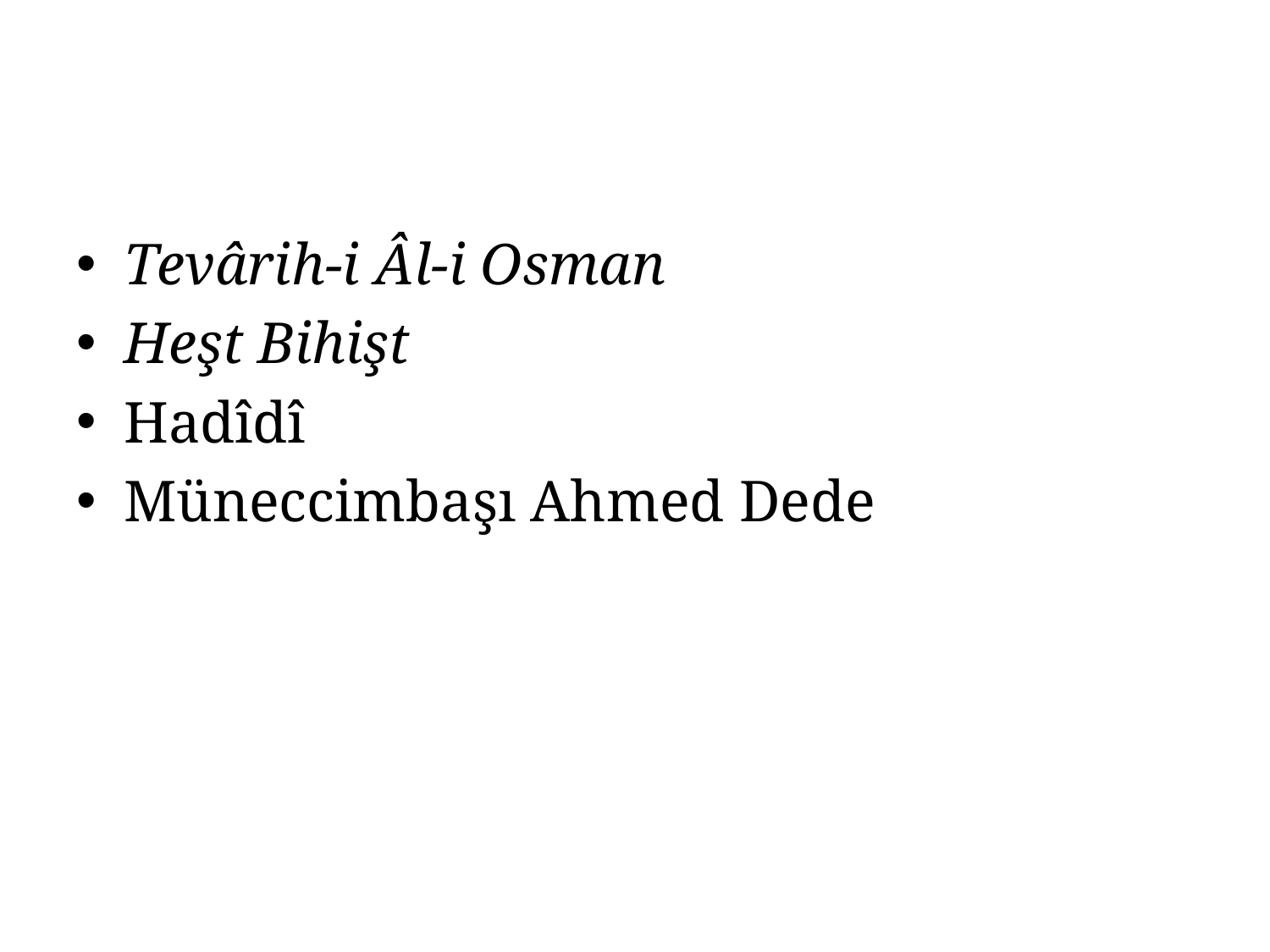

Tevârih-i Âl-i Osman
Heşt Bihişt
Hadîdî
Müneccimbaşı Ahmed Dede